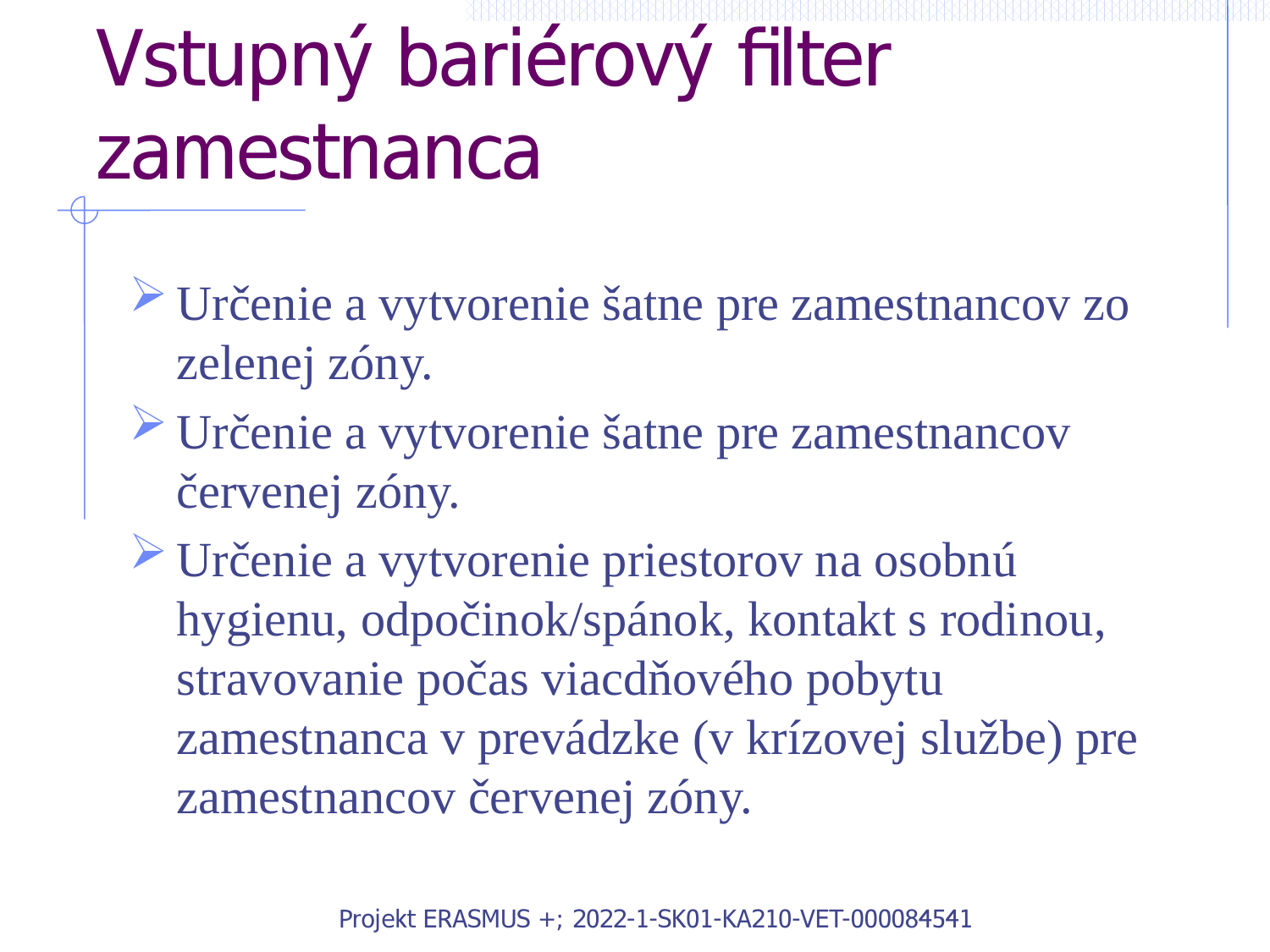

# Vstupný bariérový filter zamestnanca
Určenie a vytvorenie šatne pre zamestnancov zo zelenej zóny.
Určenie a vytvorenie šatne pre zamestnancov červenej zóny.
Určenie a vytvorenie priestorov na osobnú hygienu, odpočinok/spánok, kontakt s rodinou, stravovanie počas viacdňového pobytu zamestnanca v prevádzke (v krízovej službe) pre zamestnancov červenej zóny.

Projekt ERASMUS +; 2022-1-SK01-KA210-VET-000084541